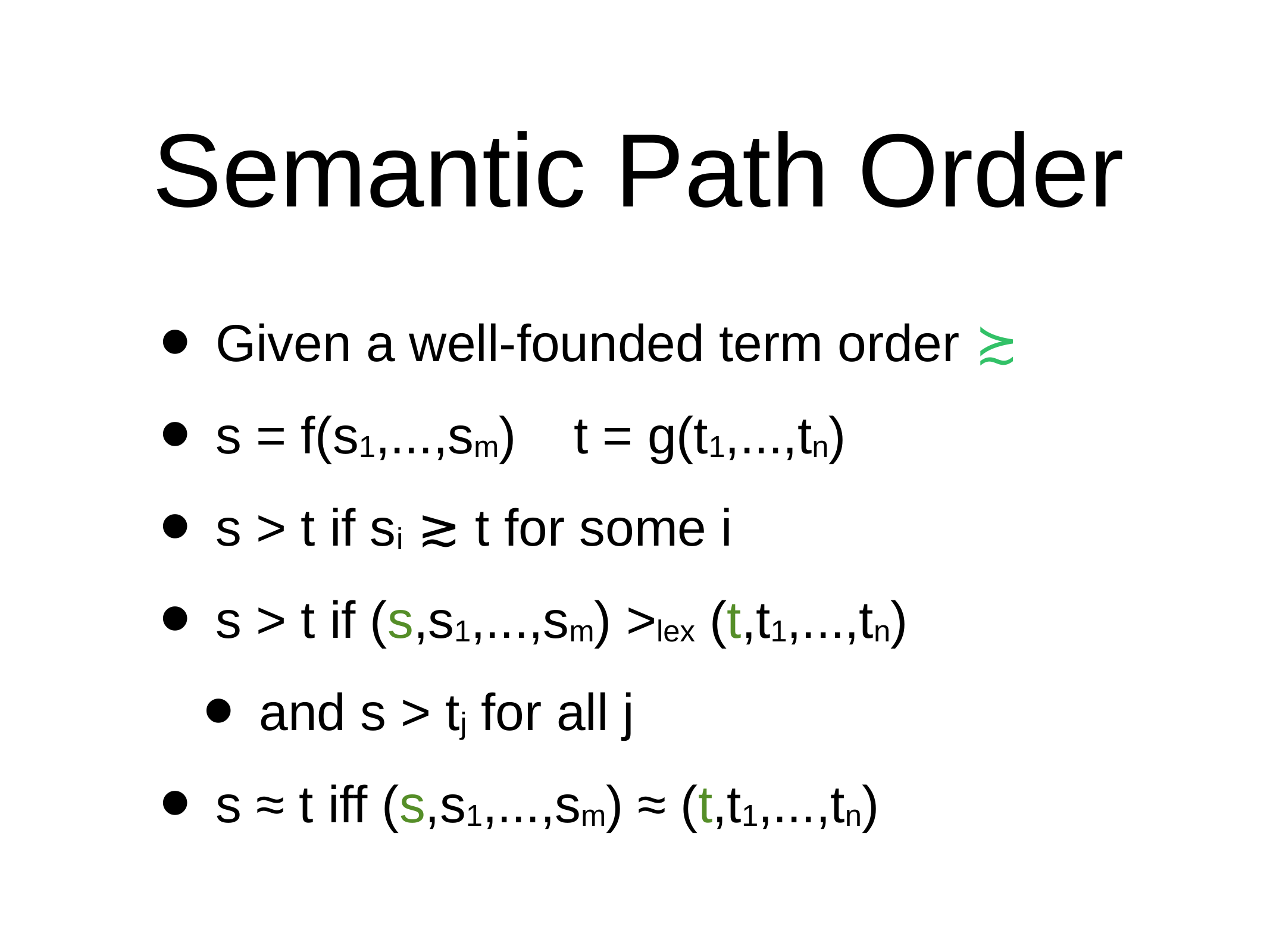

# Semantic Path Order
Given a well-founded term order ≿
s = f(s1,...,sm)    t = g(t1,...,tn)
s > t if si ≳ t for some i
s > t if (s,s1,...,sm) >lex (t,t1,...,tn)
and s > tj for all j
s ≈ t iff (s,s1,...,sm) ≈ (t,t1,...,tn)